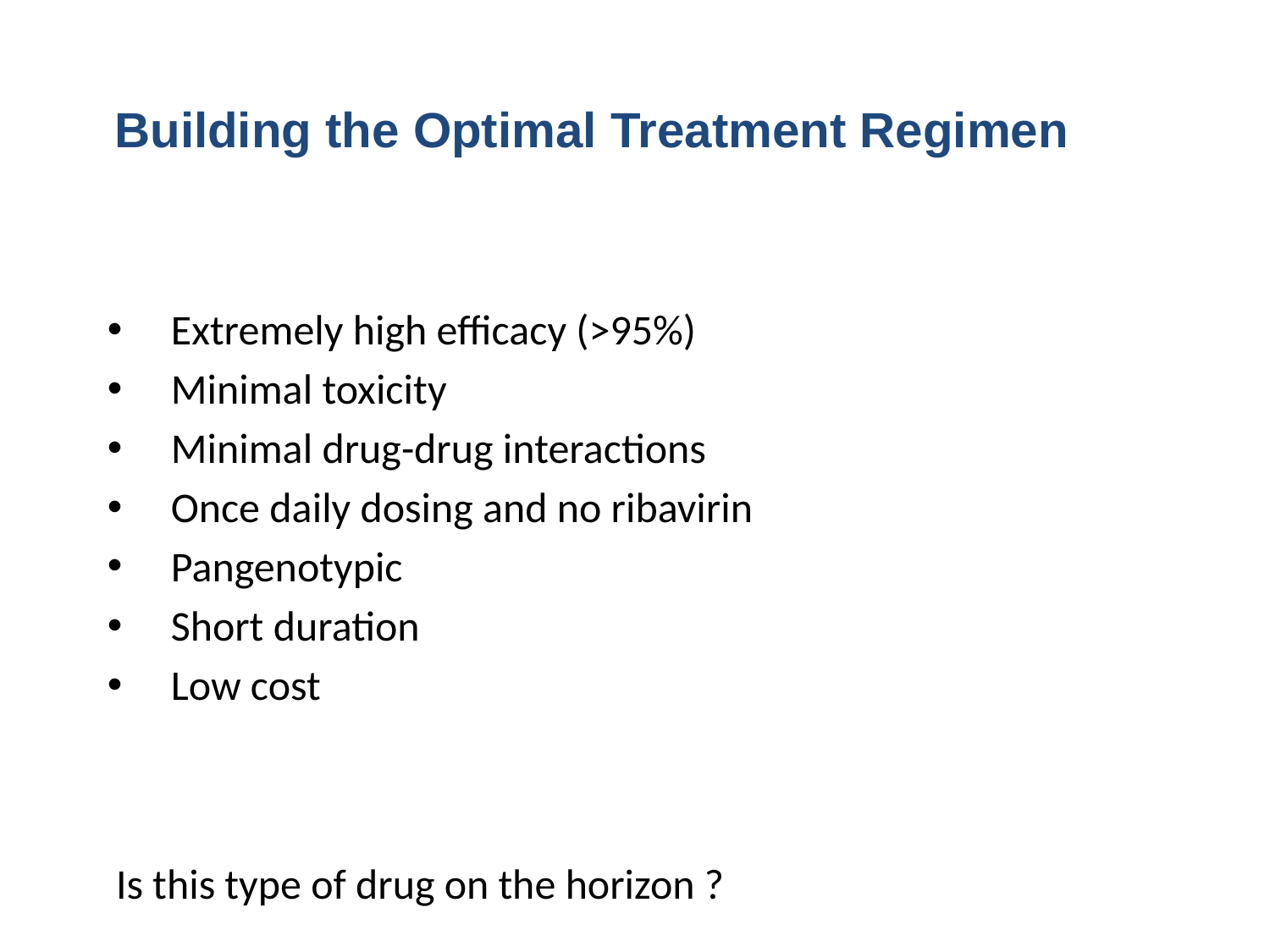

# Building the Optimal Treatment Regimen

Extremely high efficacy (>95%)
Minimal toxicity
Minimal drug-drug interactions
Once daily dosing and no ribavirin
Pangenotypic
Short duration
Low cost

Is this type of drug on the horizon ?